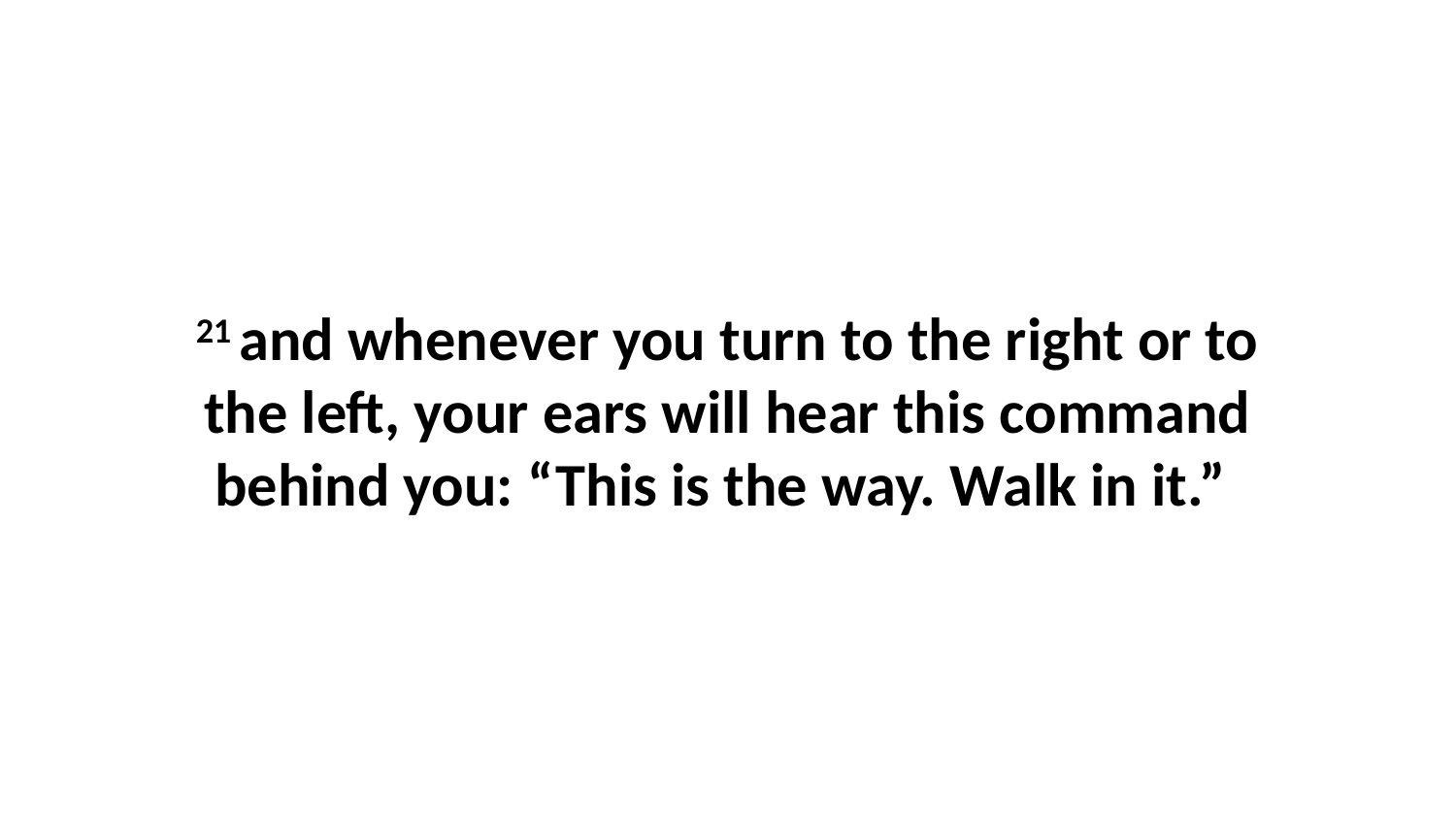

21 and whenever you turn to the right or to the left, your ears will hear this command behind you: “This is the way. Walk in it.”